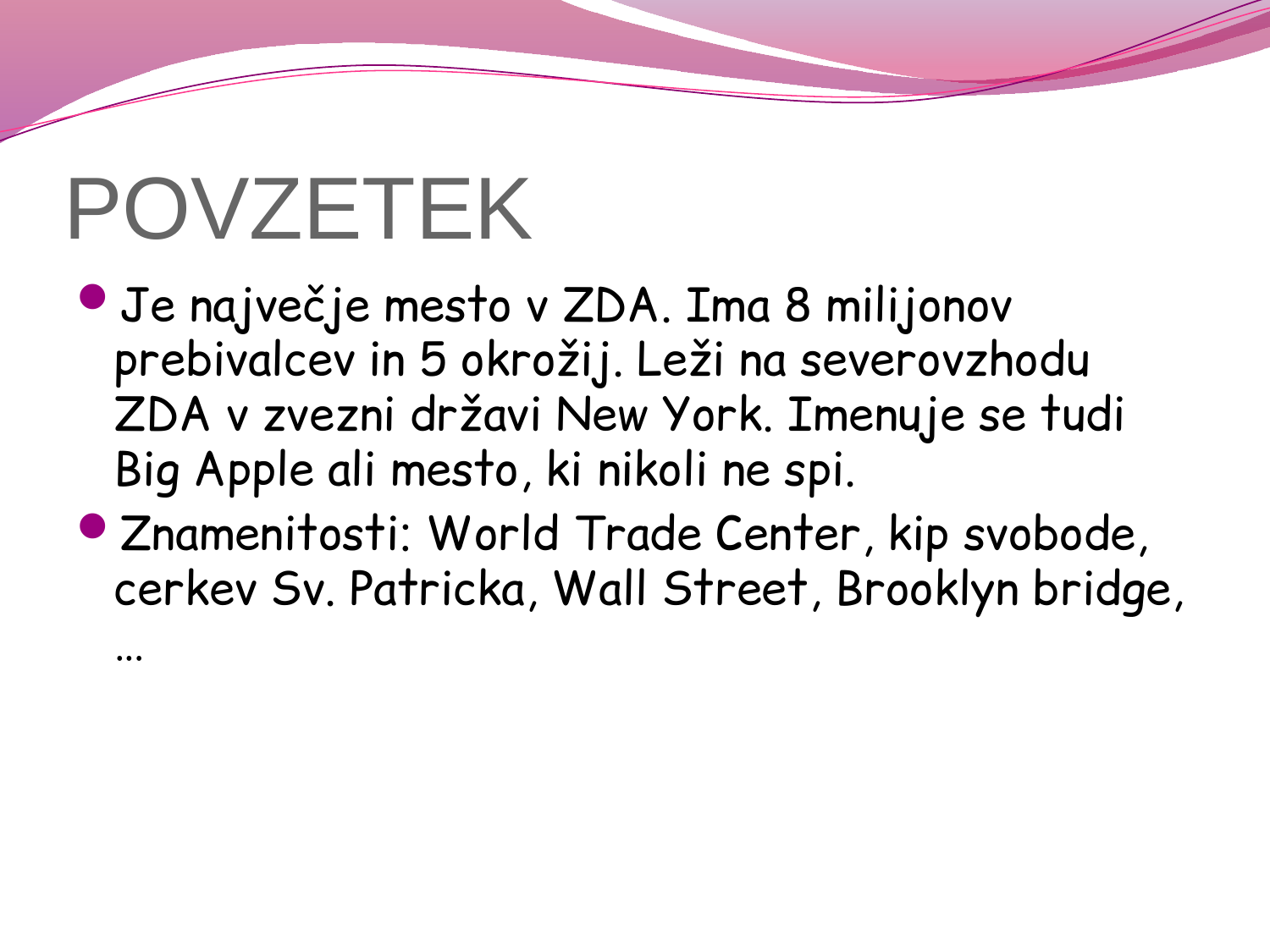

# POVZETEK
Je največje mesto v ZDA. Ima 8 milijonov prebivalcev in 5 okrožij. Leži na severovzhodu ZDA v zvezni državi New York. Imenuje se tudi Big Apple ali mesto, ki nikoli ne spi.
Znamenitosti: World Trade Center, kip svobode, cerkev Sv. Patricka, Wall Street, Brooklyn bridge,…